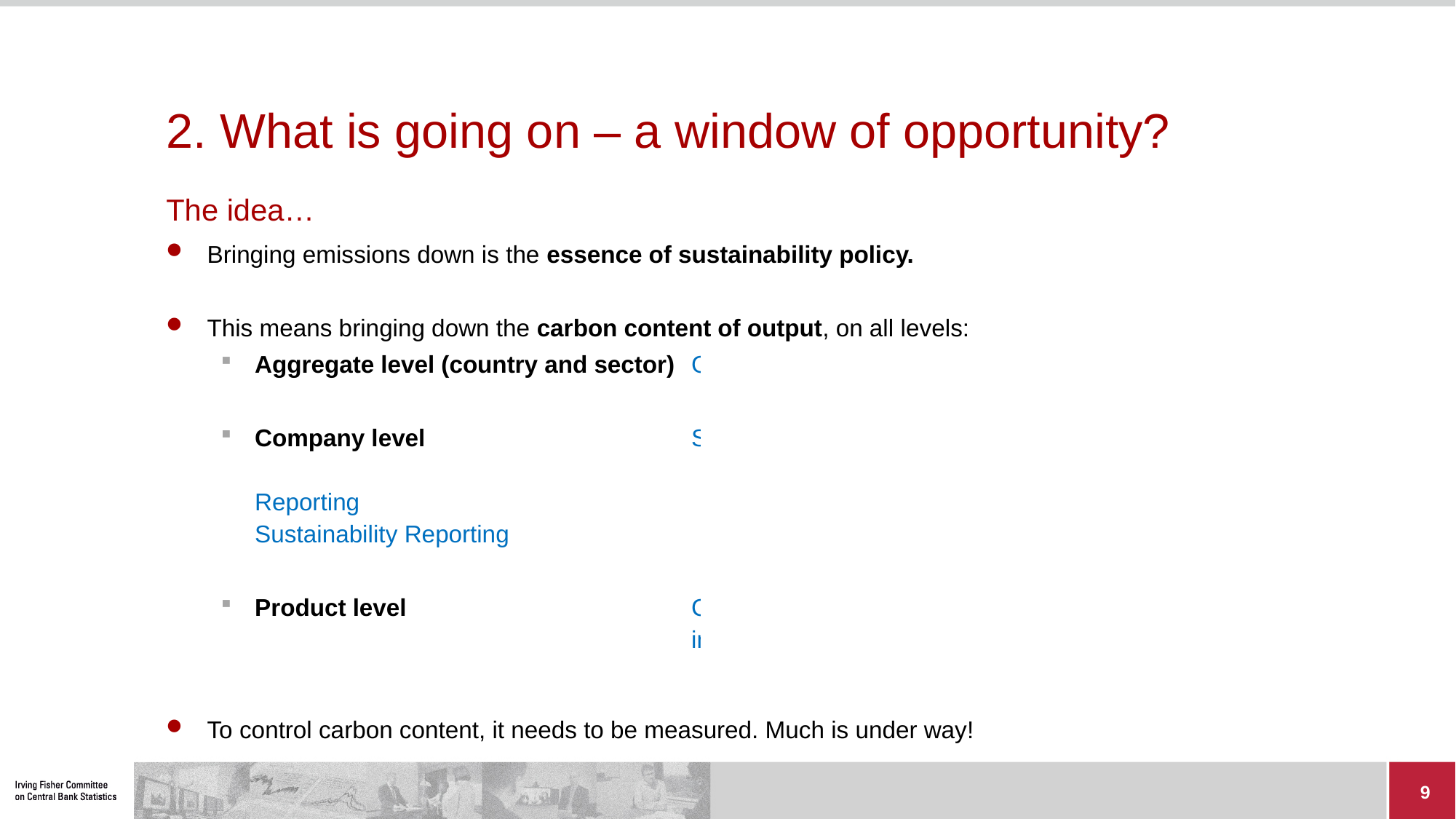

# 2. What is going on – a window of opportunity? The idea…

Bringing emissions down is the essence of sustainability policy.

This means bringing down the carbon content of output, on all levels:
Aggregate level (country and sector)	G20 Data Gaps Initiative

Company level			Standards of the International Sustainability Board (ISSB)
					EU Legislation, sprecifally Corporate Sustainability Reporting 					Directive (CSRD) and European Sustainability Reporting 					Standards (ESRS)

Product level			Carbon Accounting – accounting for carbon content of 					inputs and outputs

To control carbon content, it needs to be measured. Much is under way!

9